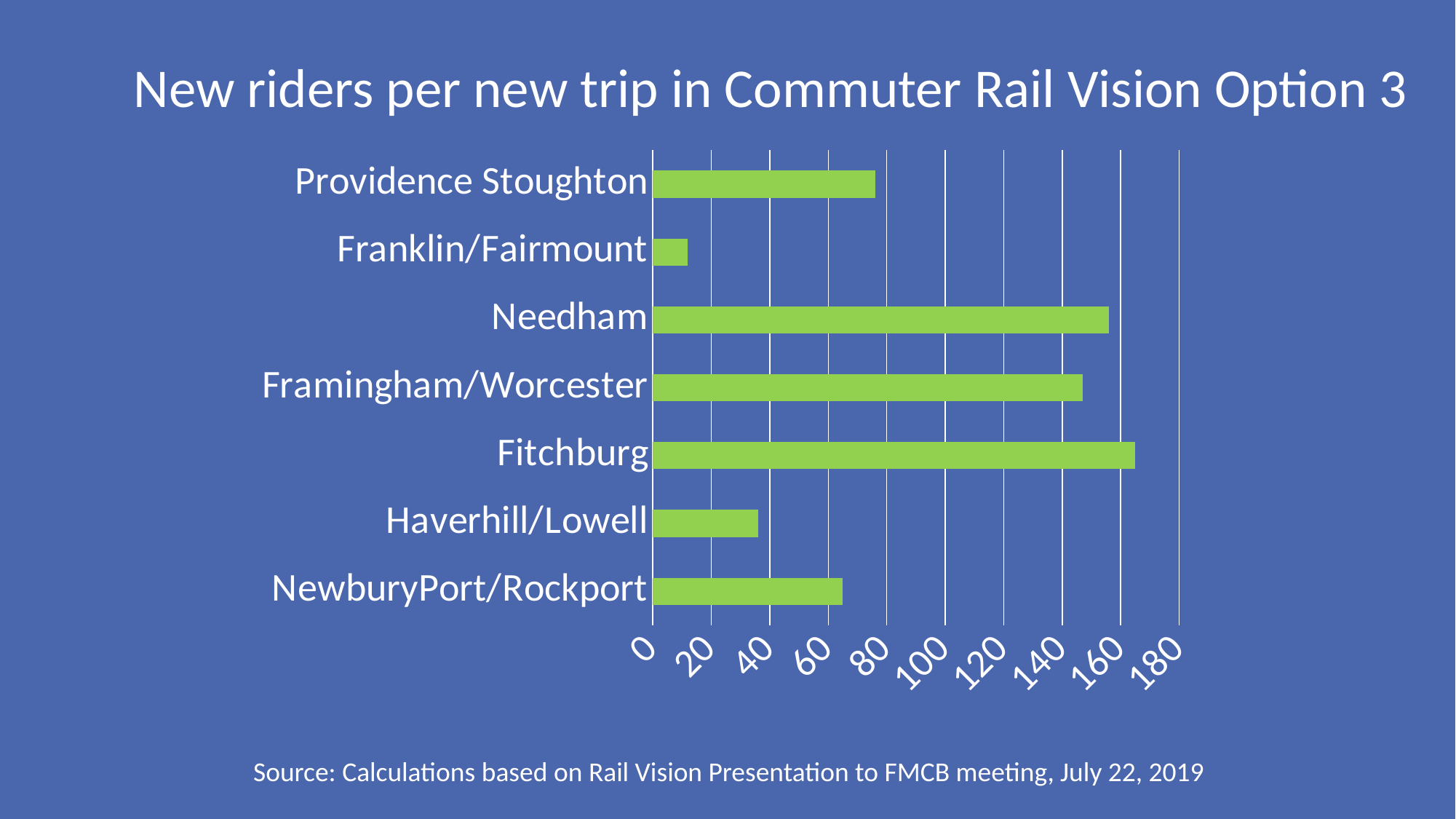

New riders per new trip in Commuter Rail Vision Option 3

### Chart

| Category | Series 1 |
|---|---|
| NewburyPort/Rockport | 65.0 |
| Haverhill/Lowell | 36.0 |
| Fitchburg | 165.0 |
| Framingham/Worcester | 147.0 |
| Needham | 156.0 |
| Franklin/Fairmount | 12.0 |
| Providence Stoughton | 76.0 |

### Chart

| Category |
|---|
Source: Calculations based on Rail Vision Presentation to FMCB meeting, July 22, 2019